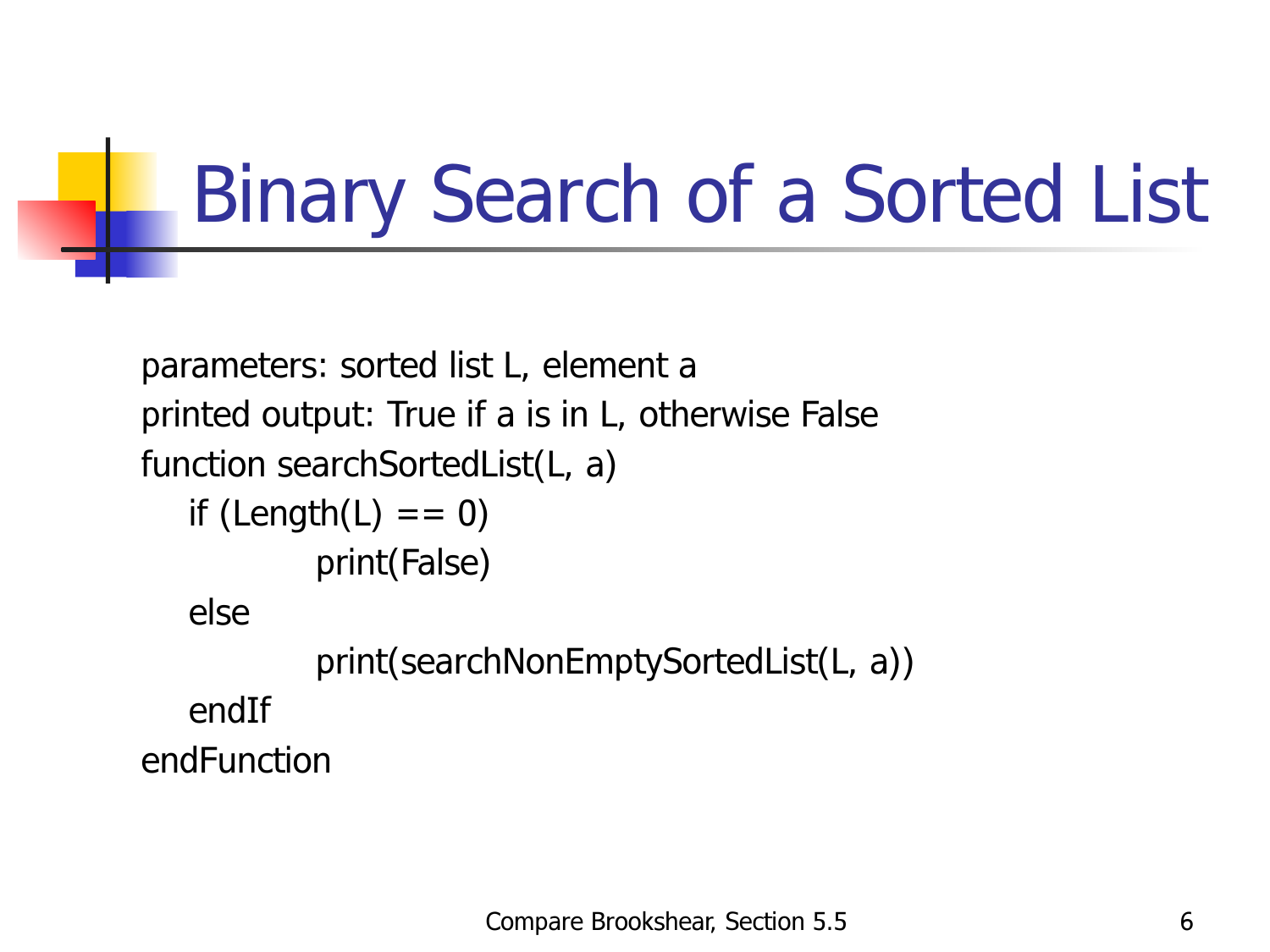

# Binary Search of a Sorted List
parameters: sorted list L, element a
printed output: True if a is in L, otherwise False
function searchSortedList(L, a)
	if (Length(L) == 0)
		print(False)
	else
		print(searchNonEmptySortedList(L, a))
	endIf
endFunction
Compare Brookshear, Section 5.5
6